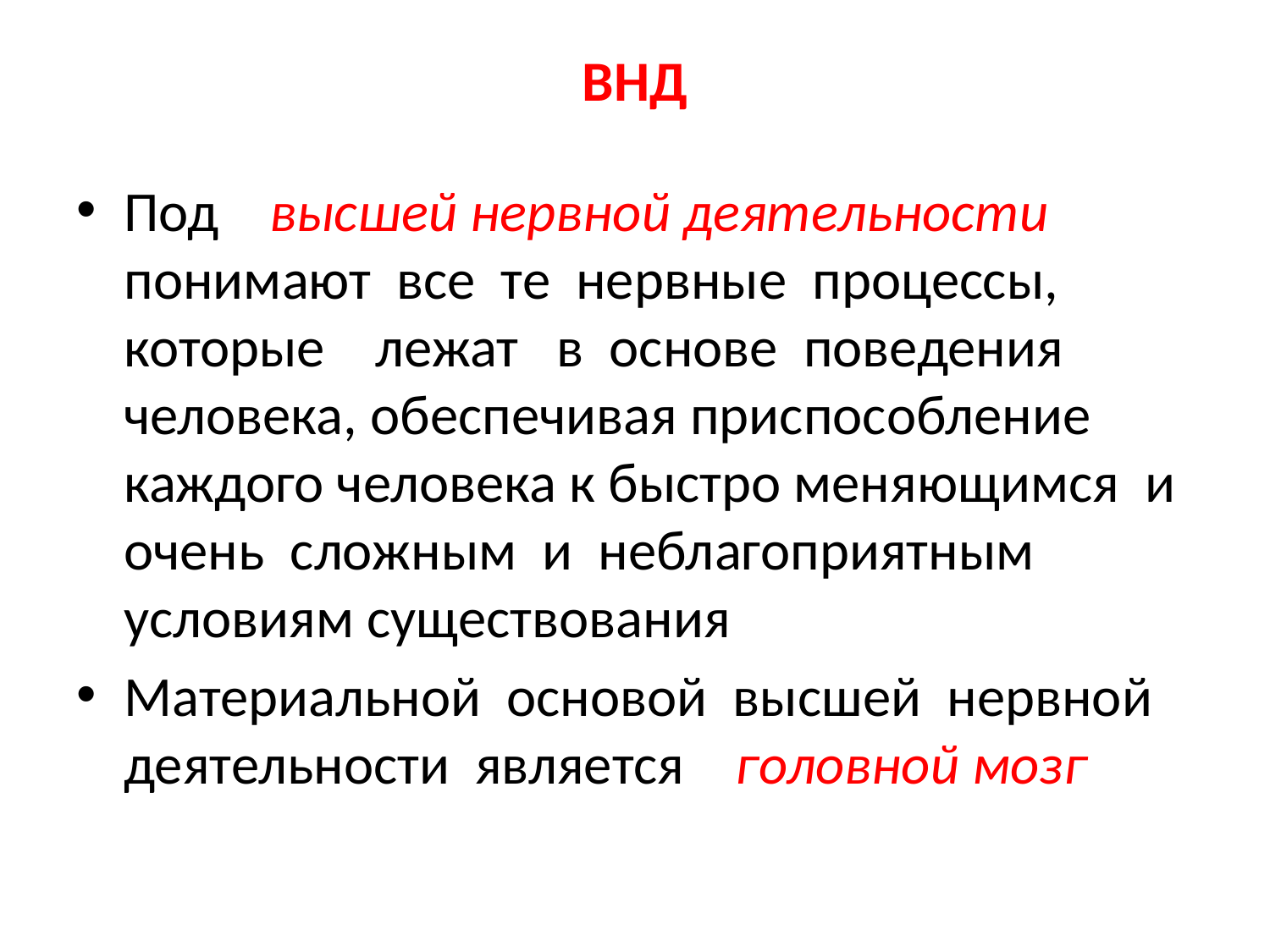

# ВНД
Под    высшей нервной деятельности понимают  все  те  нервные  процессы, которые    лежат   в  основе  поведения человека, обеспечивая приспособление каждого человека к быстро меняющимся  и очень  сложным  и  неблагоприятным условиям существования
Материальной  основой  высшей  нервной деятельности  является    головной мозг